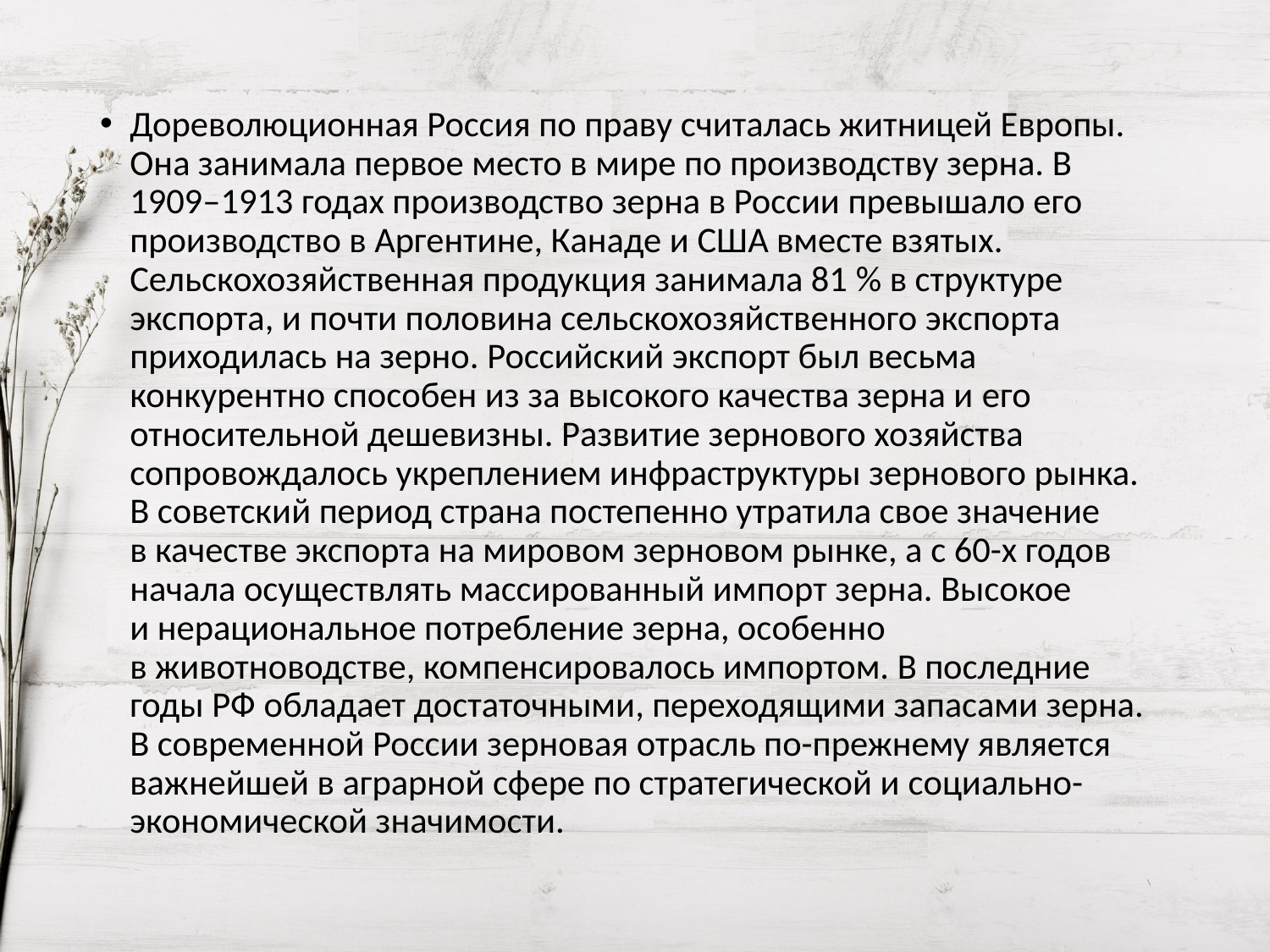

Дореволюционная Россия по праву считалась житницей Европы. Она занимала первое место в мире по производству зерна. В 1909–1913 годах производство зерна в России превышало его производство в Аргентине, Канаде и США вместе взятых. Сельскохозяйственная продукция занимала 81 % в структуре экспорта, и почти половина сельскохозяйственного экспорта приходилась на зерно. Российский экспорт был весьма конкурентно способен из за высокого качества зерна и его относительной дешевизны. Развитие зернового хозяйства сопровождалось укреплением инфраструктуры зернового рынка. В советский период страна постепенно утратила свое значение в качестве экспорта на мировом зерновом рынке, а с 60-х годов начала осуществлять массированный импорт зерна. Высокое и нерациональное потребление зерна, особенно в животноводстве, компенсировалось импортом. В последние годы РФ обладает достаточными, переходящими запасами зерна. В современной России зерновая отрасль по-прежнему является важнейшей в аграрной сфере по стратегической и социально-экономической значимости.